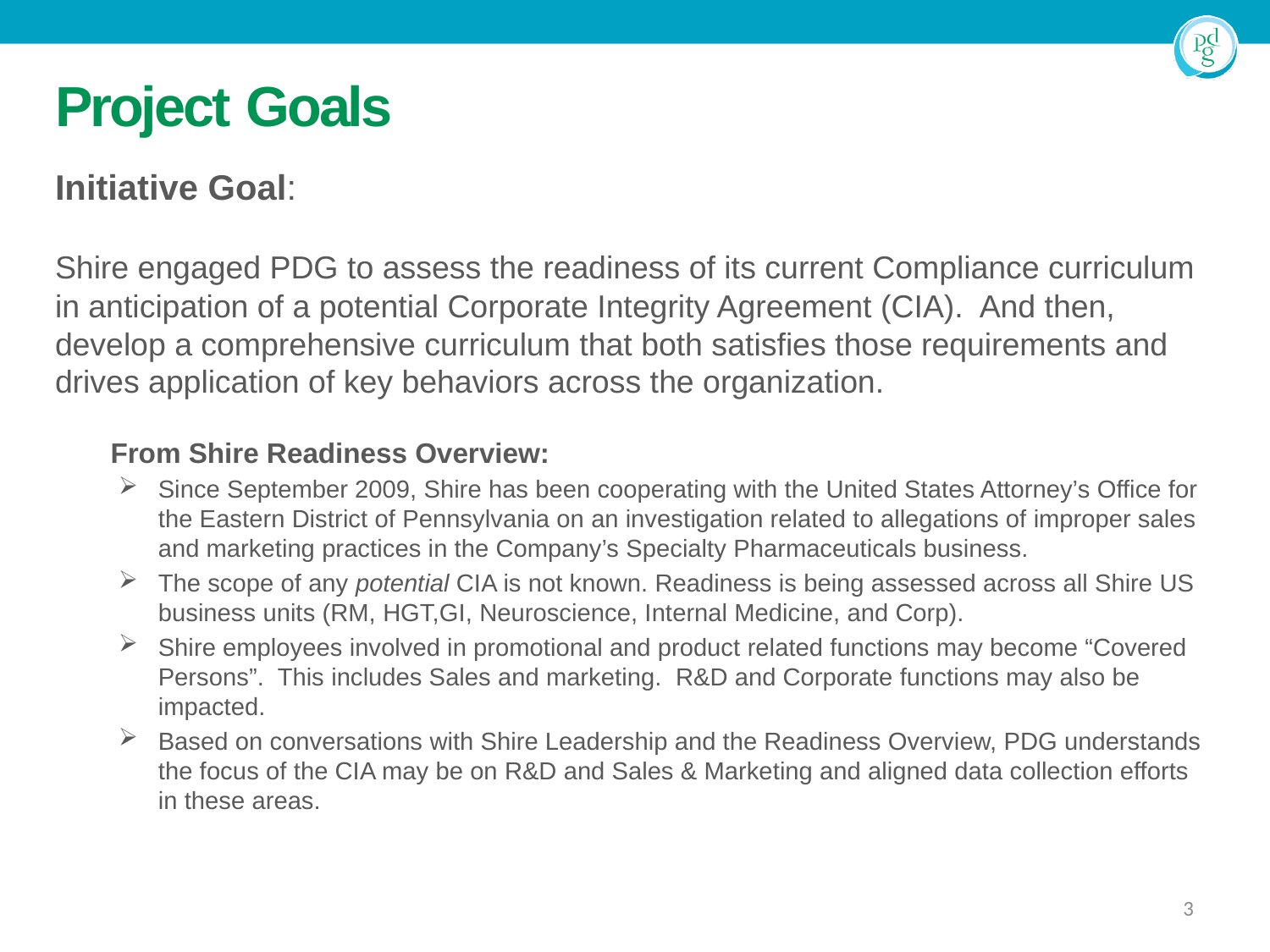

# Project Goals
Initiative Goal:
Shire engaged PDG to assess the readiness of its current Compliance curriculum in anticipation of a potential Corporate Integrity Agreement (CIA).  And then, develop a comprehensive curriculum that both satisfies those requirements and drives application of key behaviors across the organization.

From Shire Readiness Overview:
Since September 2009, Shire has been cooperating with the United States Attorney’s Office for the Eastern District of Pennsylvania on an investigation related to allegations of improper sales and marketing practices in the Company’s Specialty Pharmaceuticals business.
The scope of any potential CIA is not known. Readiness is being assessed across all Shire US business units (RM, HGT,GI, Neuroscience, Internal Medicine, and Corp).
Shire employees involved in promotional and product related functions may become “Covered Persons”.  This includes Sales and marketing.  R&D and Corporate functions may also be impacted.
Based on conversations with Shire Leadership and the Readiness Overview, PDG understands the focus of the CIA may be on R&D and Sales & Marketing and aligned data collection efforts in these areas.

3